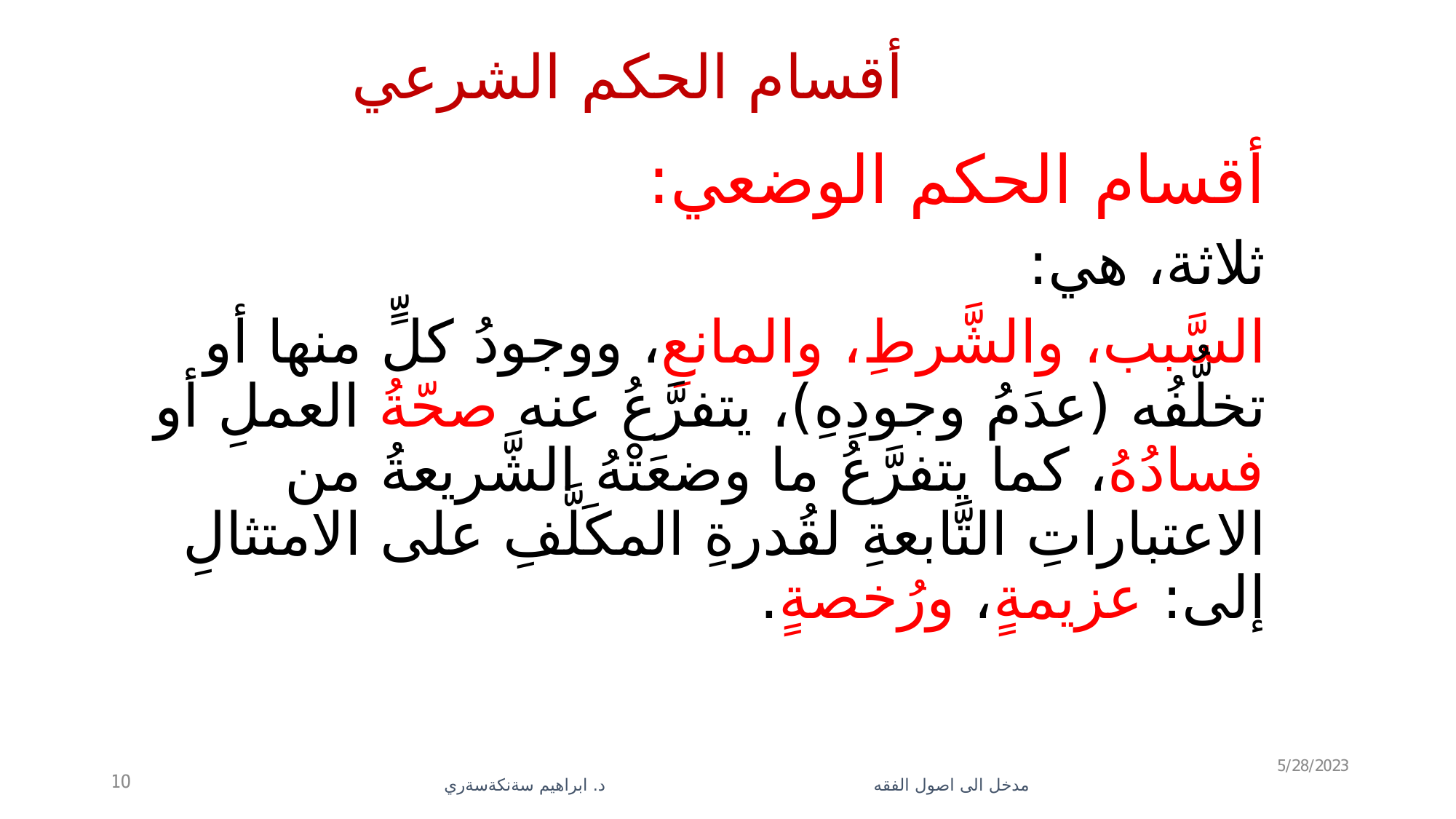

# أقسام الحكم الشرعي
أقسام الحكم الوضعي:
ثلاثة، هي:
السَّبب، والشَّرطِ، والمانعِ، ووجودُ كلٍّ منها أو تخلُّفُه (عدَمُ وجودِهِ)، يتفرَّعُ عنه صحّةُ العملِ أو فسادُهُ، كما يتفرَّعُ ما وضعَتْهُ الشَّريعةُ من الاعتباراتِ التَّابعةِ لقُدرةِ المكَلَّفِ على الامتثالِ إلى: عزيمةٍ، ورُخصةٍ.

5/28/2023
10
مدخل الى اصول الفقه                                                   د. ابراهيم سةنكةسةري